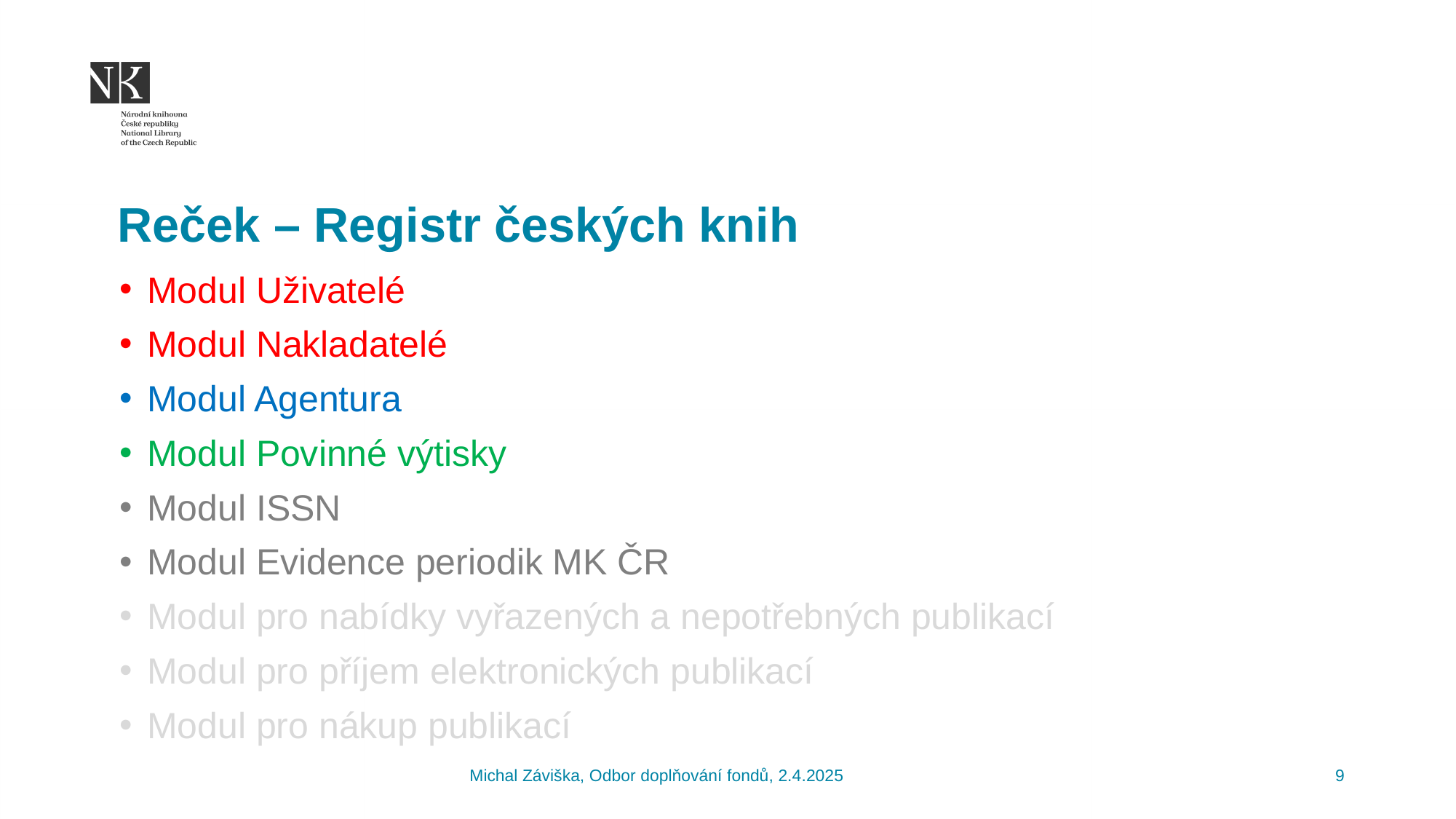

Reček – Registr českých knih
Modul Uživatelé
Modul Nakladatelé
Modul Agentura
Modul Povinné výtisky
Modul ISSN
Modul Evidence periodik MK ČR
Modul pro nabídky vyřazených a nepotřebných publikací
Modul pro příjem elektronických publikací
Modul pro nákup publikací
Michal Záviška, Odbor doplňování fondů, 2.4.2025
9